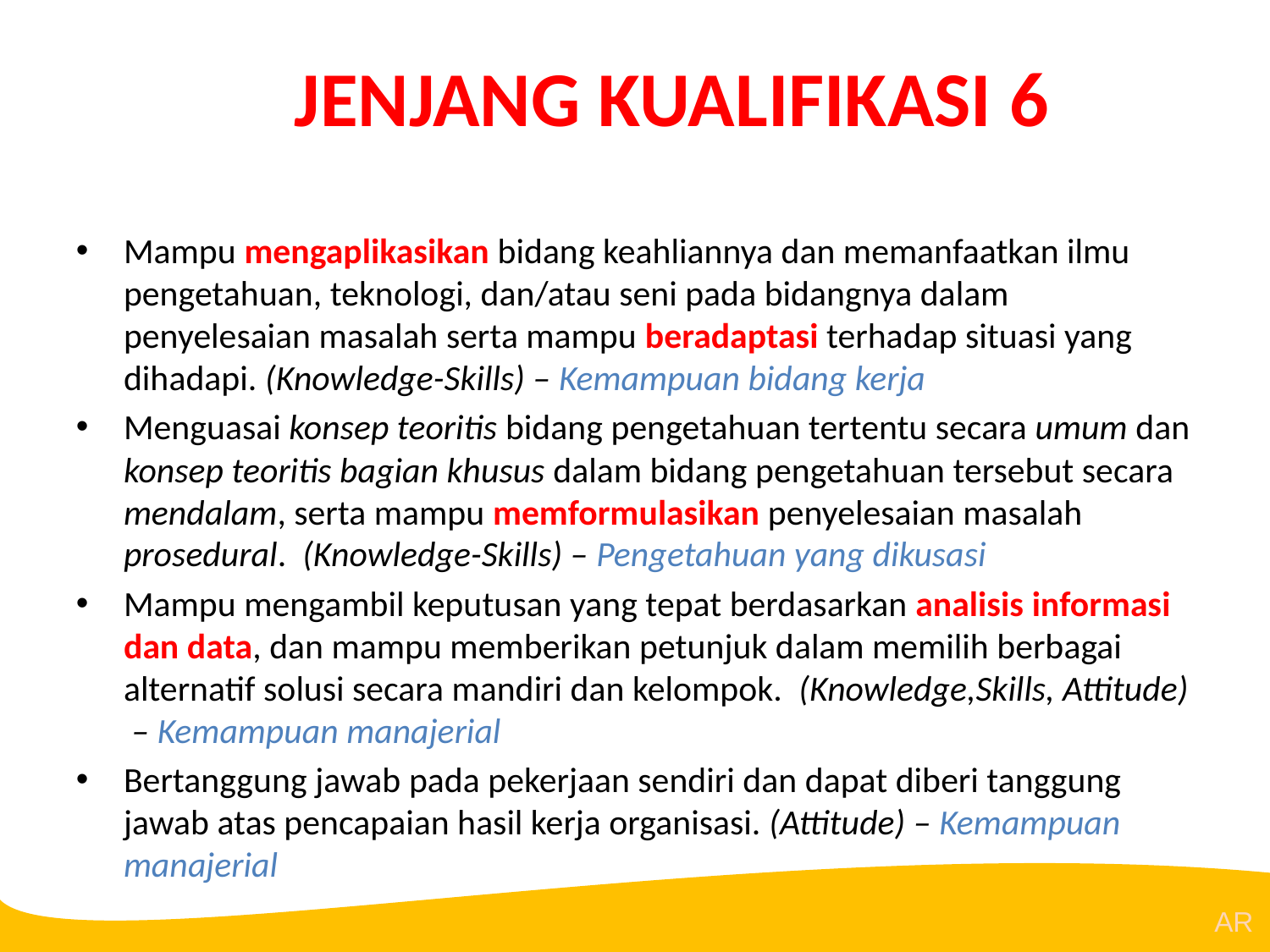

# JENJANG KUALIFIKASI 6
Mampu mengaplikasikan bidang keahliannya dan memanfaatkan ilmu pengetahuan, teknologi, dan/atau seni pada bidangnya dalam penyelesaian masalah serta mampu beradaptasi terhadap situasi yang dihadapi. (Knowledge-Skills) – Kemampuan bidang kerja
Menguasai konsep teoritis bidang pengetahuan tertentu secara umum dan konsep teoritis bagian khusus dalam bidang pengetahuan tersebut secara mendalam, serta mampu memformulasikan penyelesaian masalah prosedural.  (Knowledge-Skills) – Pengetahuan yang dikusasi
Mampu mengambil keputusan yang tepat berdasarkan analisis informasi dan data, dan mampu memberikan petunjuk dalam memilih berbagai alternatif solusi secara mandiri dan kelompok.  (Knowledge,Skills, Attitude)  – Kemampuan manajerial
Bertanggung jawab pada pekerjaan sendiri dan dapat diberi tanggung jawab atas pencapaian hasil kerja organisasi. (Attitude) – Kemampuan manajerial